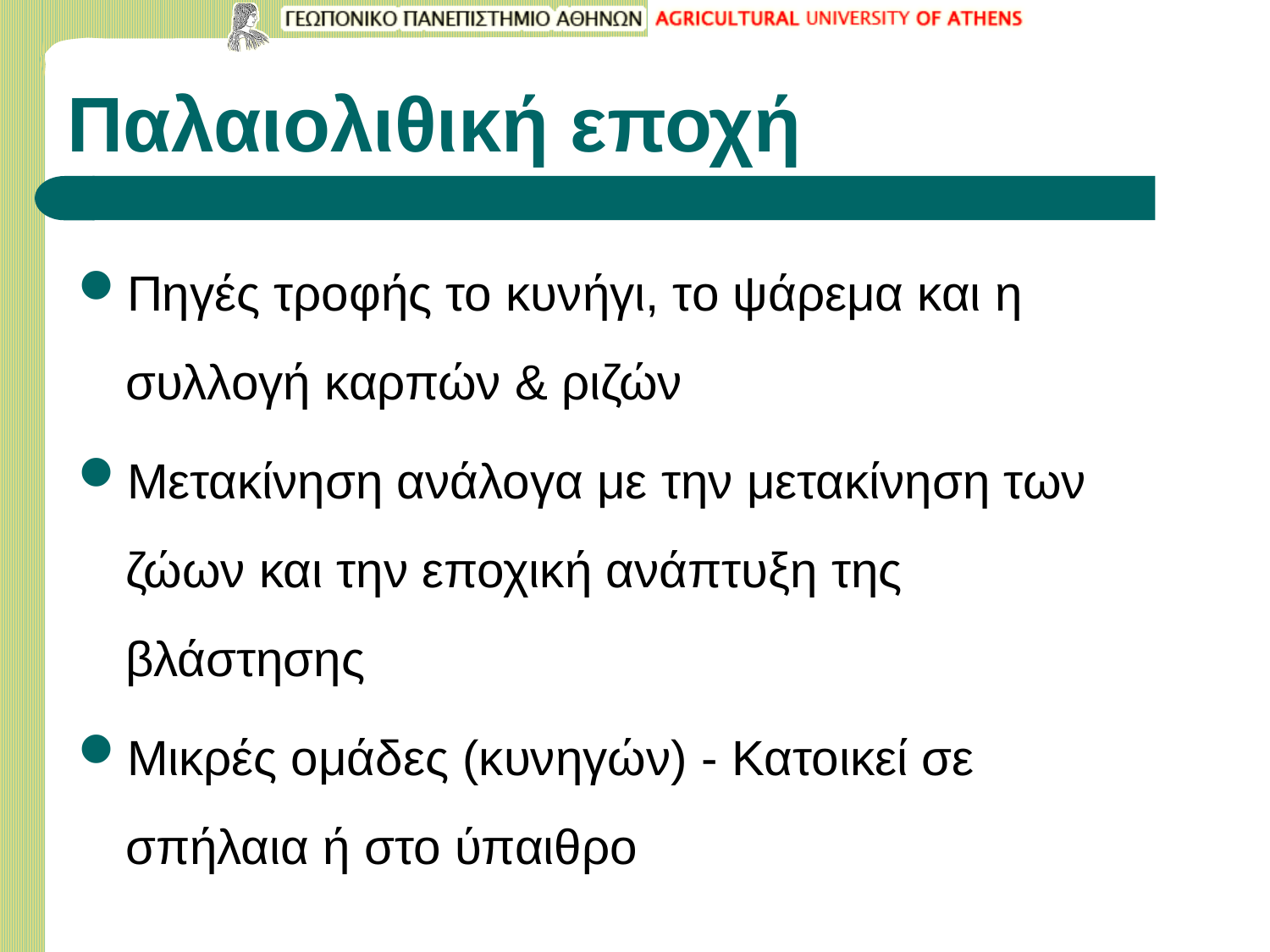

# Παλαιολιθική εποχή
Πηγές τροφής το κυνήγι, το ψάρεμα και η συλλογή καρπών & ριζών
Μετακίνηση ανάλογα με την μετακίνηση των ζώων και την εποχική ανάπτυξη της βλάστησης
Μικρές ομάδες (κυνηγών) - Κατοικεί σε σπήλαια ή στο ύπαιθρο